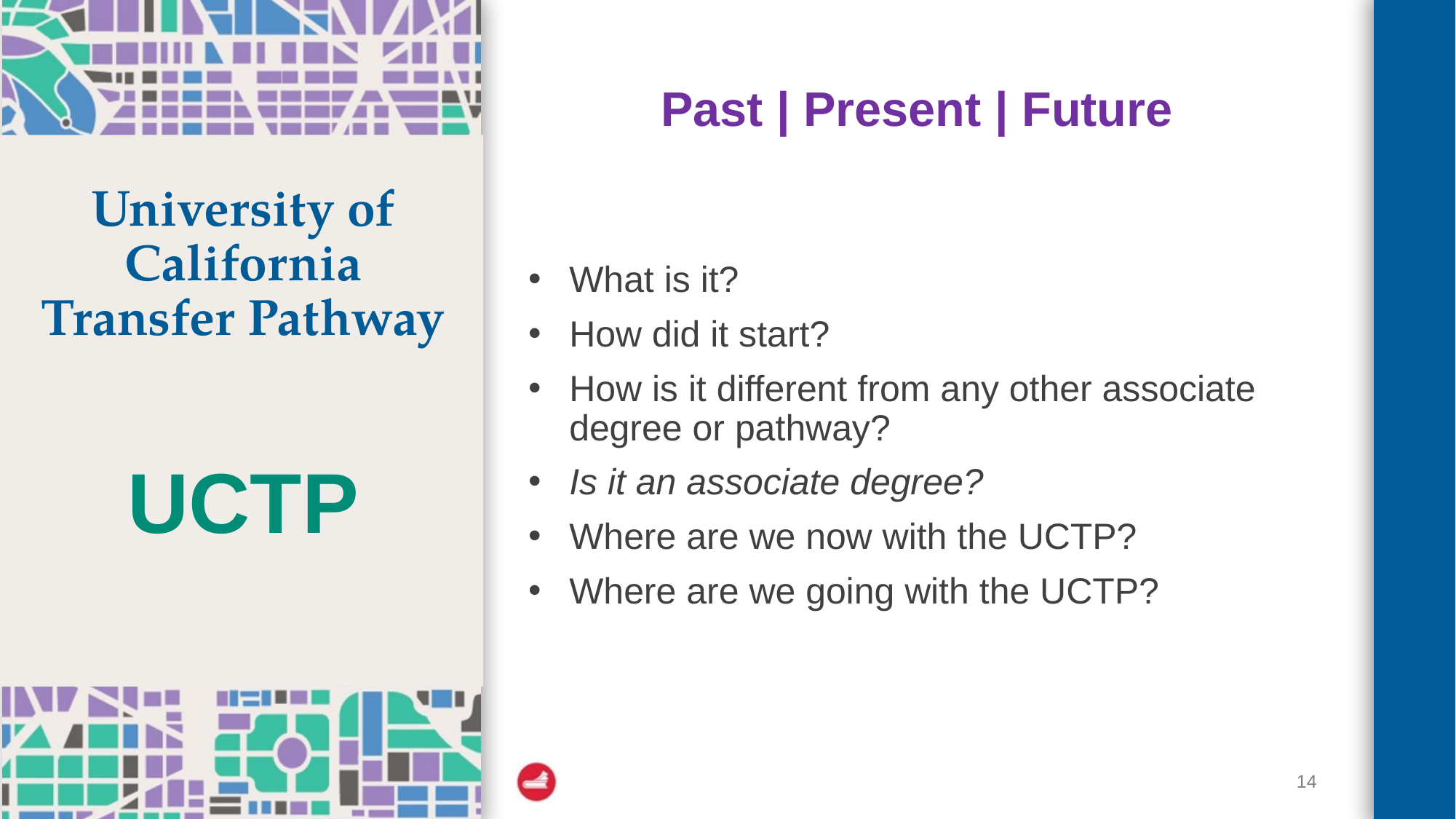

Past | Present | Future

What is it?
How did it start?
How is it different from any other associate degree or pathway?
Is it an associate degree?
Where are we now with the UCTP?
Where are we going with the UCTP?
# University of California Transfer Pathway
UCTP
14